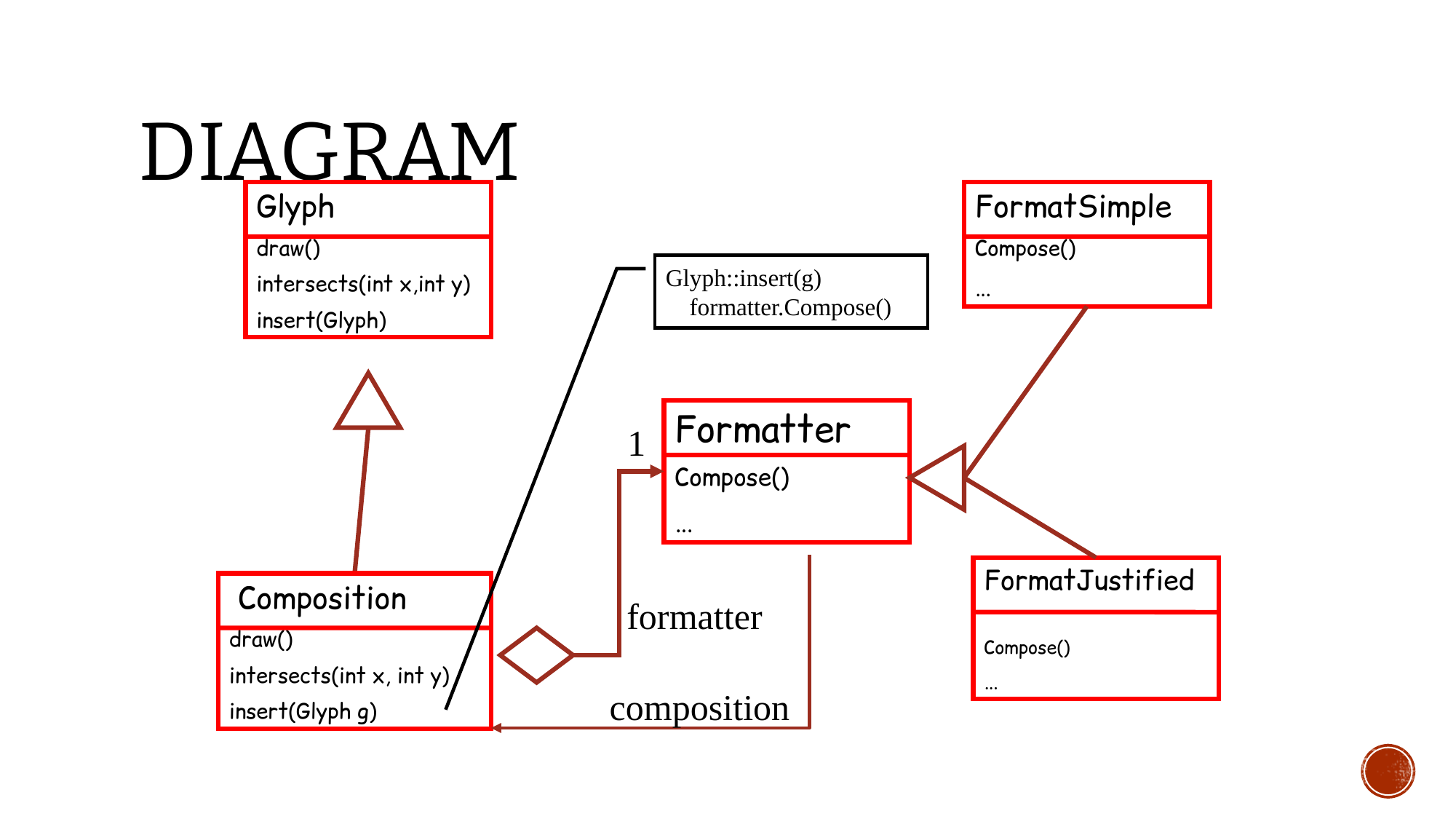

# Diagram
Glyph
draw()
intersects(int x,int y)
insert(Glyph)
FormatSimple
Compose()
…

Glyph::insert(g)
    formatter.Compose()

Formatter
Compose()
…
1

FormatJustified

Compose()
…
 Composition
draw()
intersects(int x, int y)
insert(Glyph g)
 formatter

composition